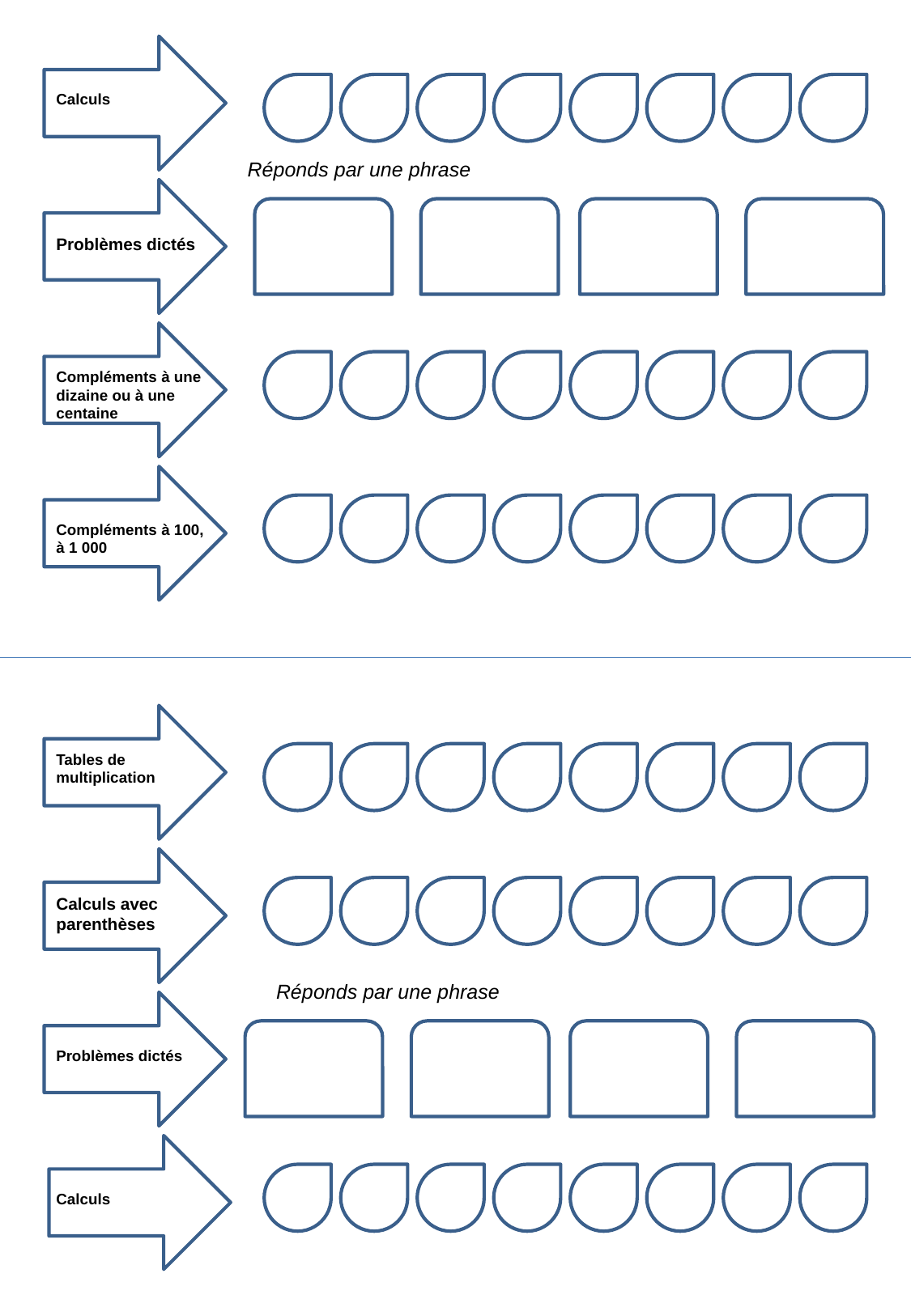

Calculs
Réponds par une phrase

Problèmes dictés

Compléments à une dizaine ou à une centaine

Compléments à 100, à 1 000

Tables de multiplication

Calculs avec parenthèses
Réponds par une phrase

Problèmes dictés

Calculs